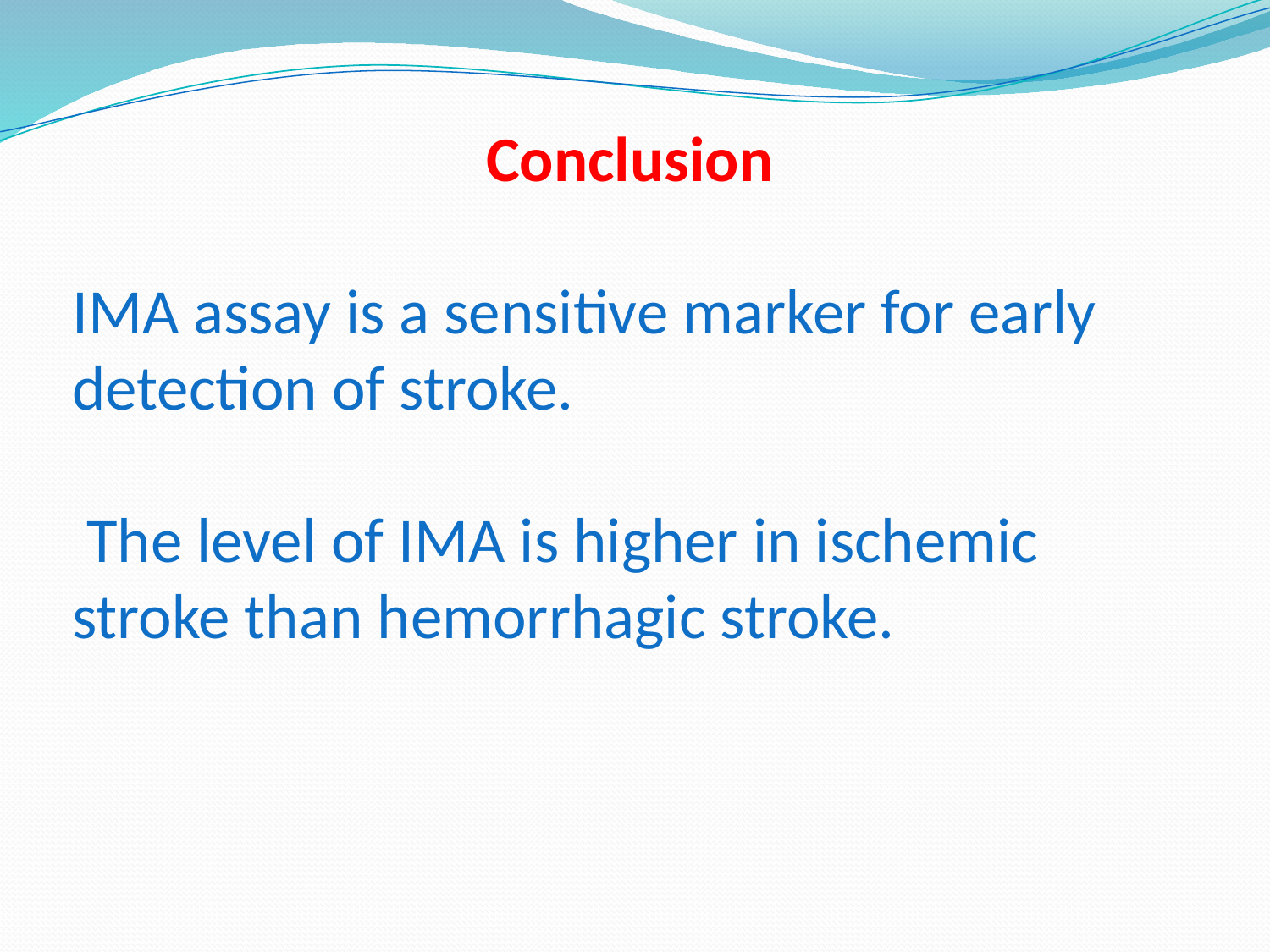

Conclusion

IMA assay is a sensitive marker for early detection of stroke.

 The level of IMA is higher in ischemic stroke than hemorrhagic stroke.